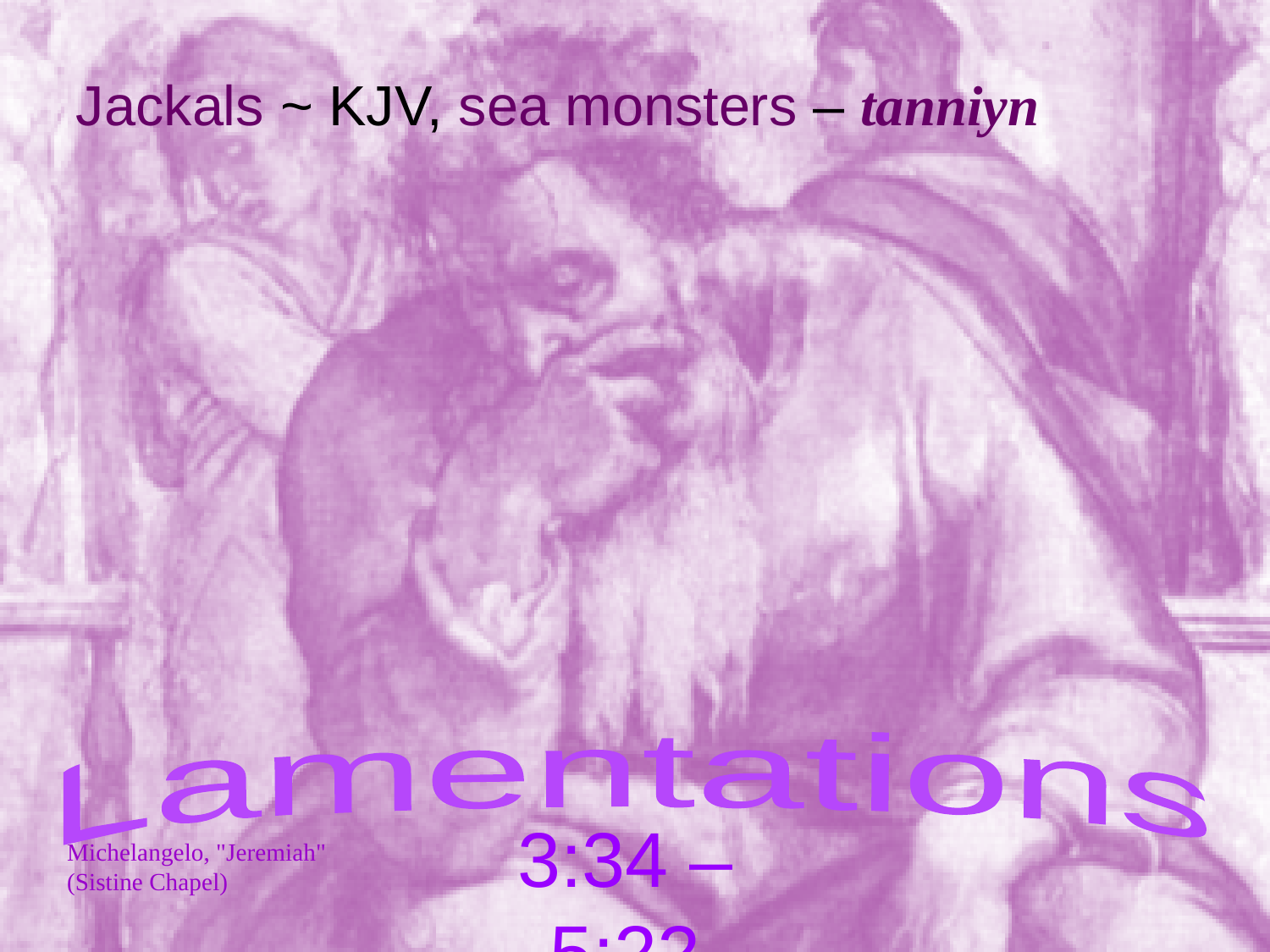

Jackals ~ KJV, sea monsters – tanniyn
Lamentations
3:34 – 5:22
Michelangelo, "Jeremiah" (Sistine Chapel)